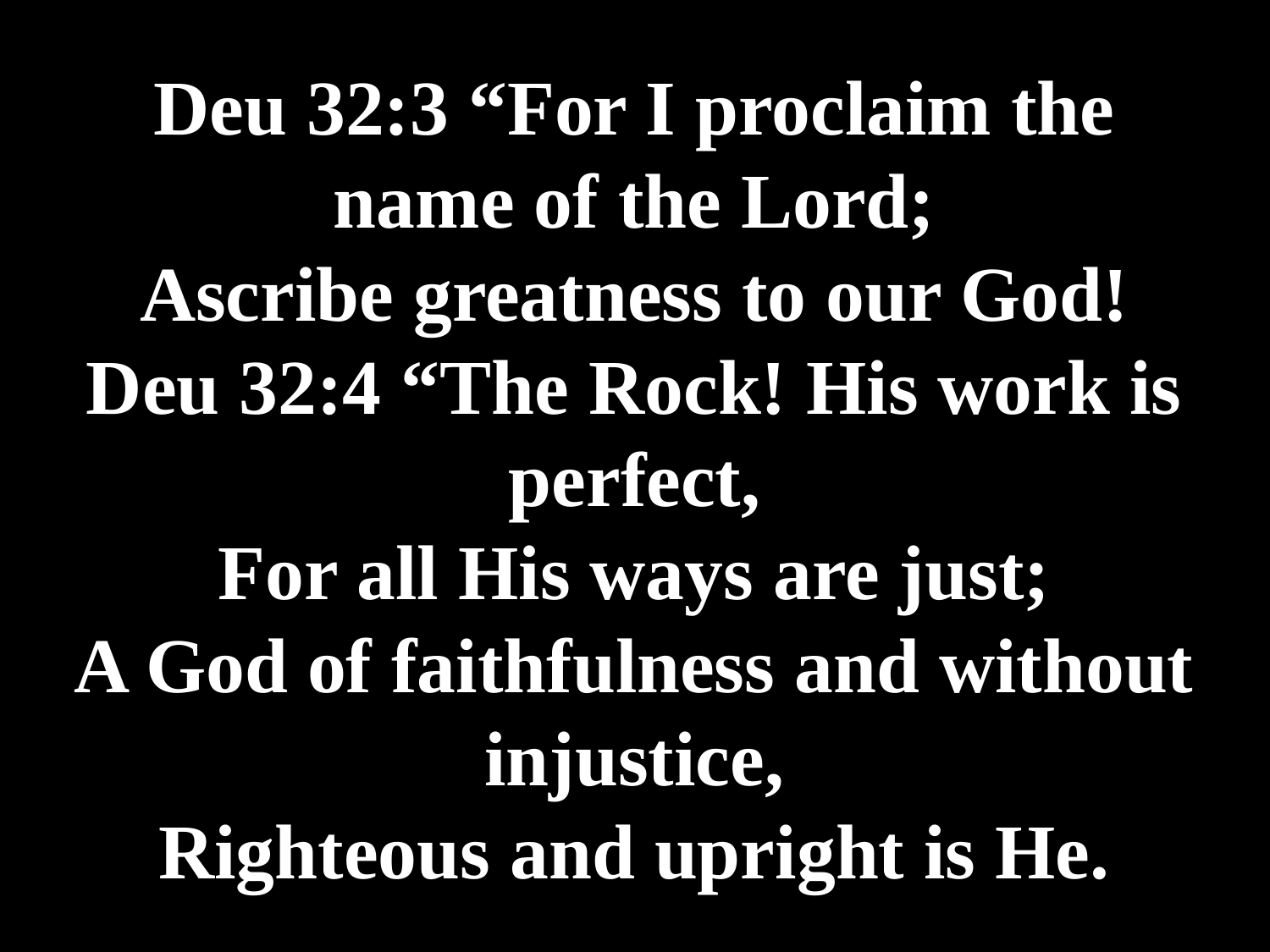

# Deu 32:3 “For I proclaim the name of the Lord; Ascribe greatness to our God! Deu 32:4 “The Rock! His work is perfect, For all His ways are just; A God of faithfulness and without injustice, Righteous and upright is He.